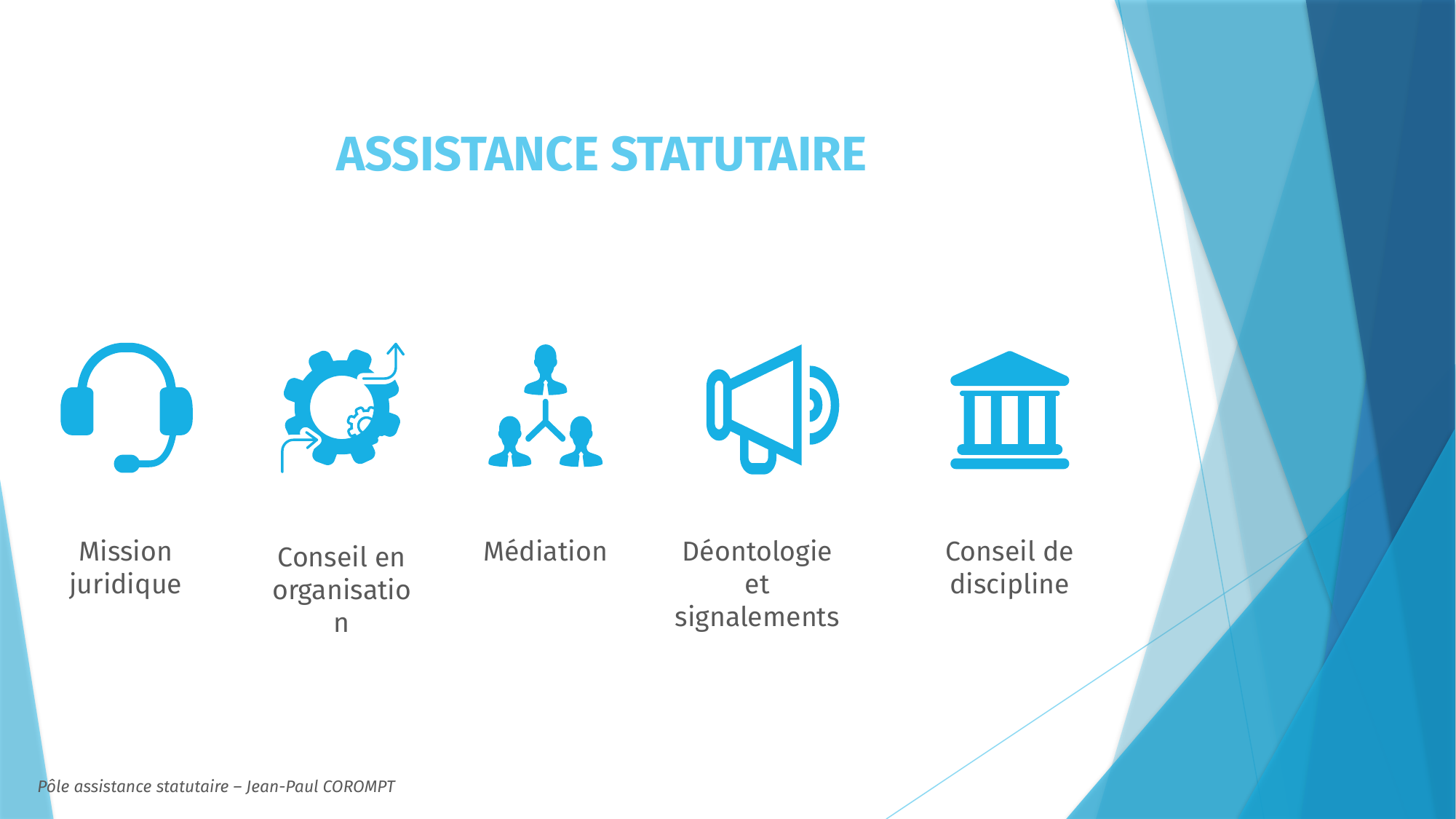

ASSISTANCE STATUTAIRE

Mission juridique
Médiation
Déontologie et signalements
Conseil de discipline
Conseil en organisation
Pôle assistance statutaire – Jean-Paul COROMPT